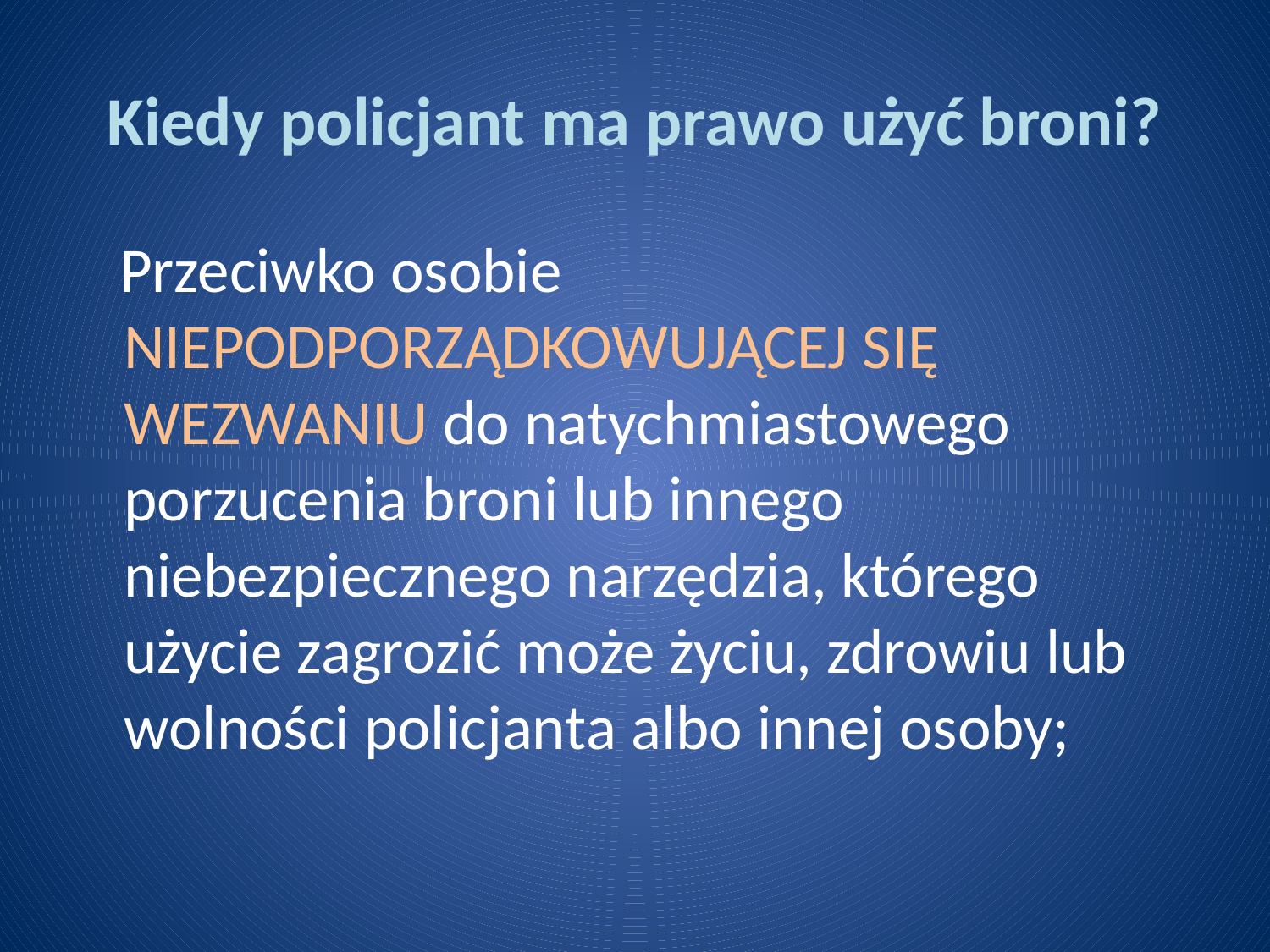

# Kiedy policjant ma prawo użyć broni?
   Przeciwko osobie NIEPODPORZĄDKOWUJĄCEJ SIĘ WEZWANIU do natychmiastowego porzucenia broni lub innego niebezpiecznego narzędzia, którego użycie zagrozić może życiu, zdrowiu lub wolności policjanta albo innej osoby;